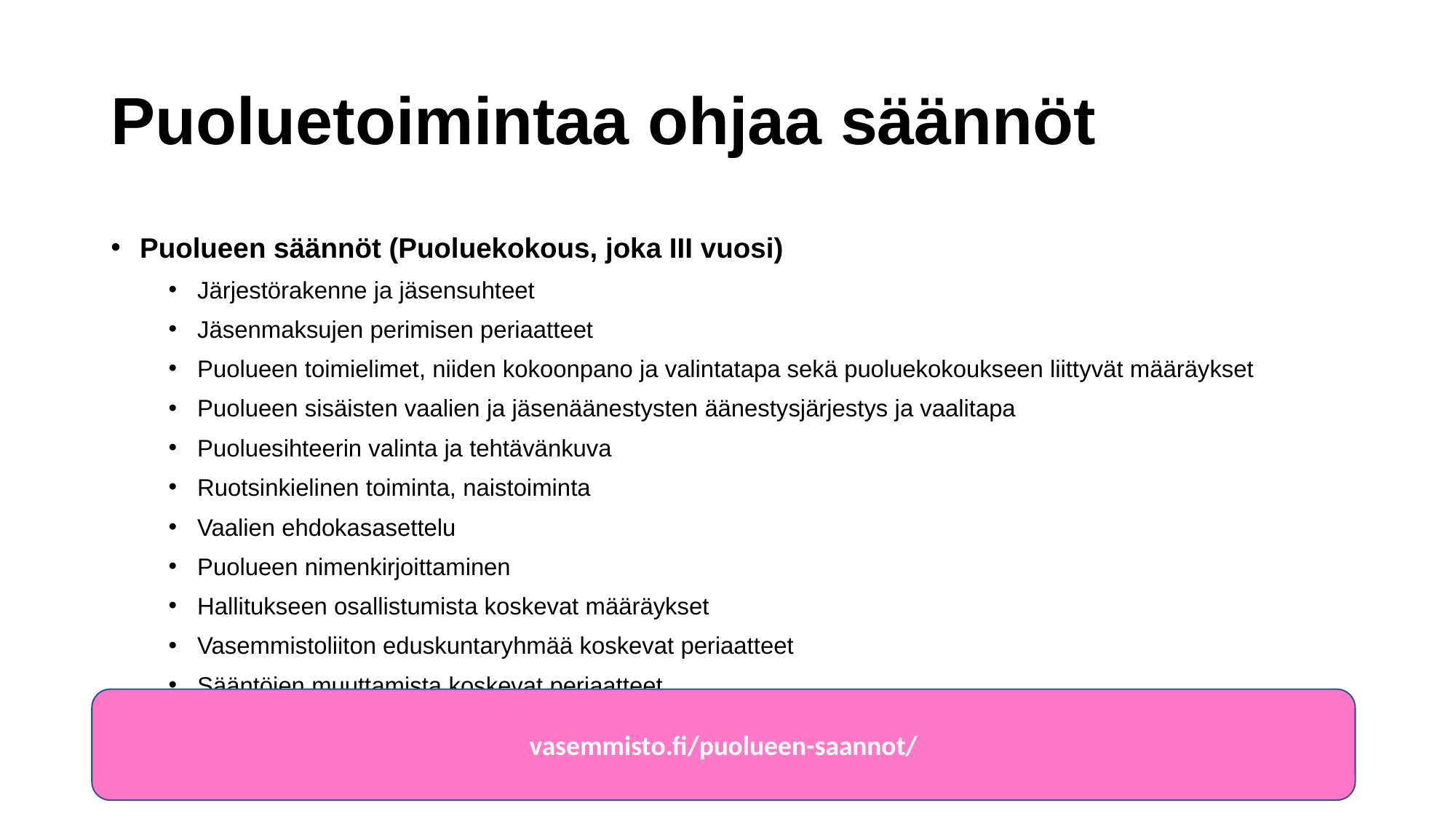

# Puoluetoimintaa ohjaa säännöt
Puolueen säännöt (Puoluekokous, joka III vuosi)
Järjestörakenne ja jäsensuhteet
Jäsenmaksujen perimisen periaatteet
Puolueen toimielimet, niiden kokoonpano ja valintatapa sekä puoluekokoukseen liittyvät määräykset
Puolueen sisäisten vaalien ja jäsenäänestysten äänestysjärjestys ja vaalitapa
Puoluesihteerin valinta ja tehtävänkuva
Ruotsinkielinen toiminta, naistoiminta
Vaalien ehdokasasettelu
Puolueen nimenkirjoittaminen
Hallitukseen osallistumista koskevat määräykset
Vasemmistoliiton eduskuntaryhmää koskevat periaatteet
Sääntöjen muuttamista koskevat periaatteet

vasemmisto.fi/puolueen-saannot/